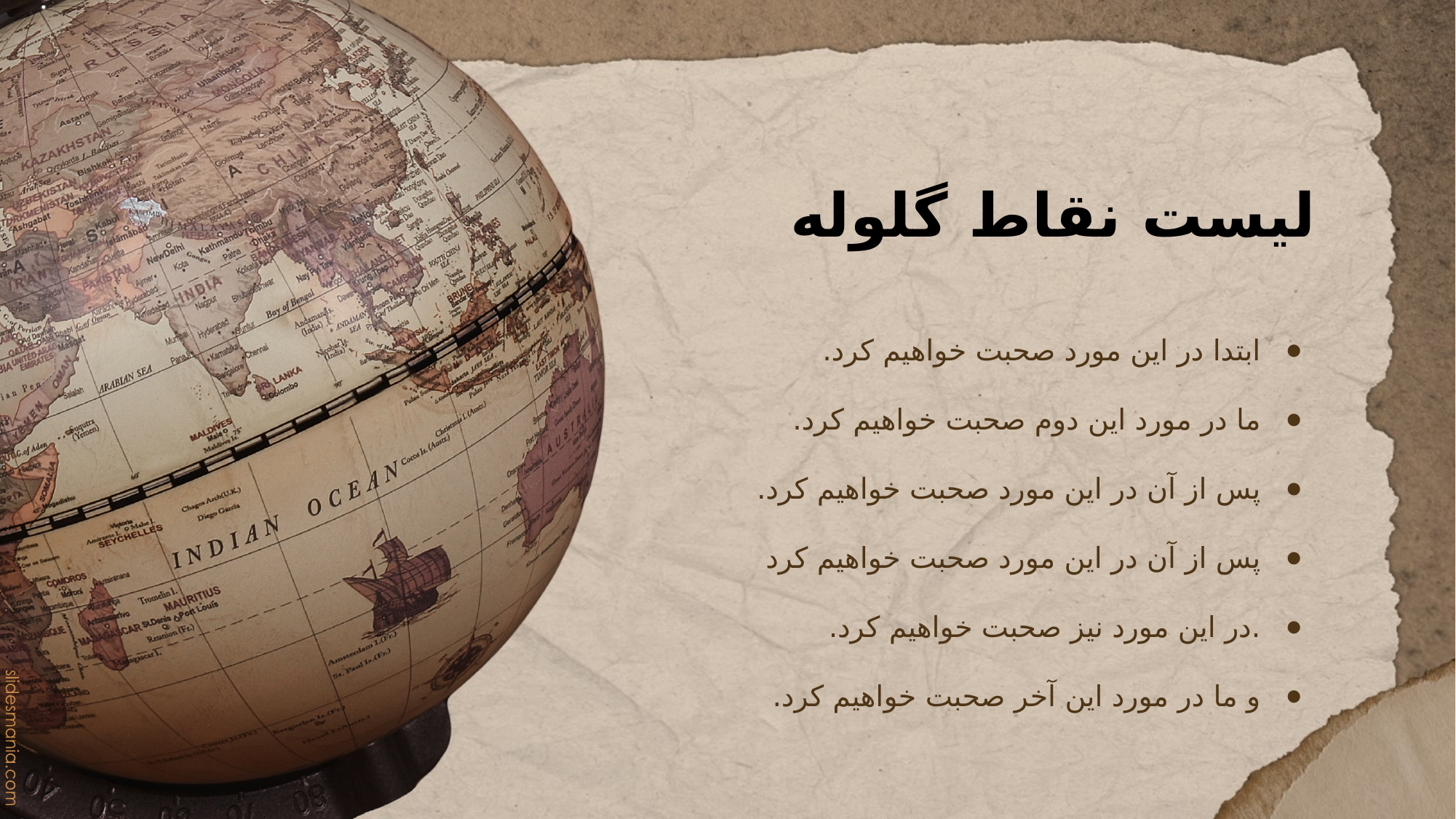

# لیست نقاط گلوله
ابتدا در این مورد صحبت خواهیم کرد.
ما در مورد این دوم صحبت خواهیم کرد.
پس از آن در این مورد صحبت خواهیم کرد.
پس از آن در این مورد صحبت خواهیم کرد
.در این مورد نیز صحبت خواهیم کرد.
و ما در مورد این آخر صحبت خواهیم کرد.